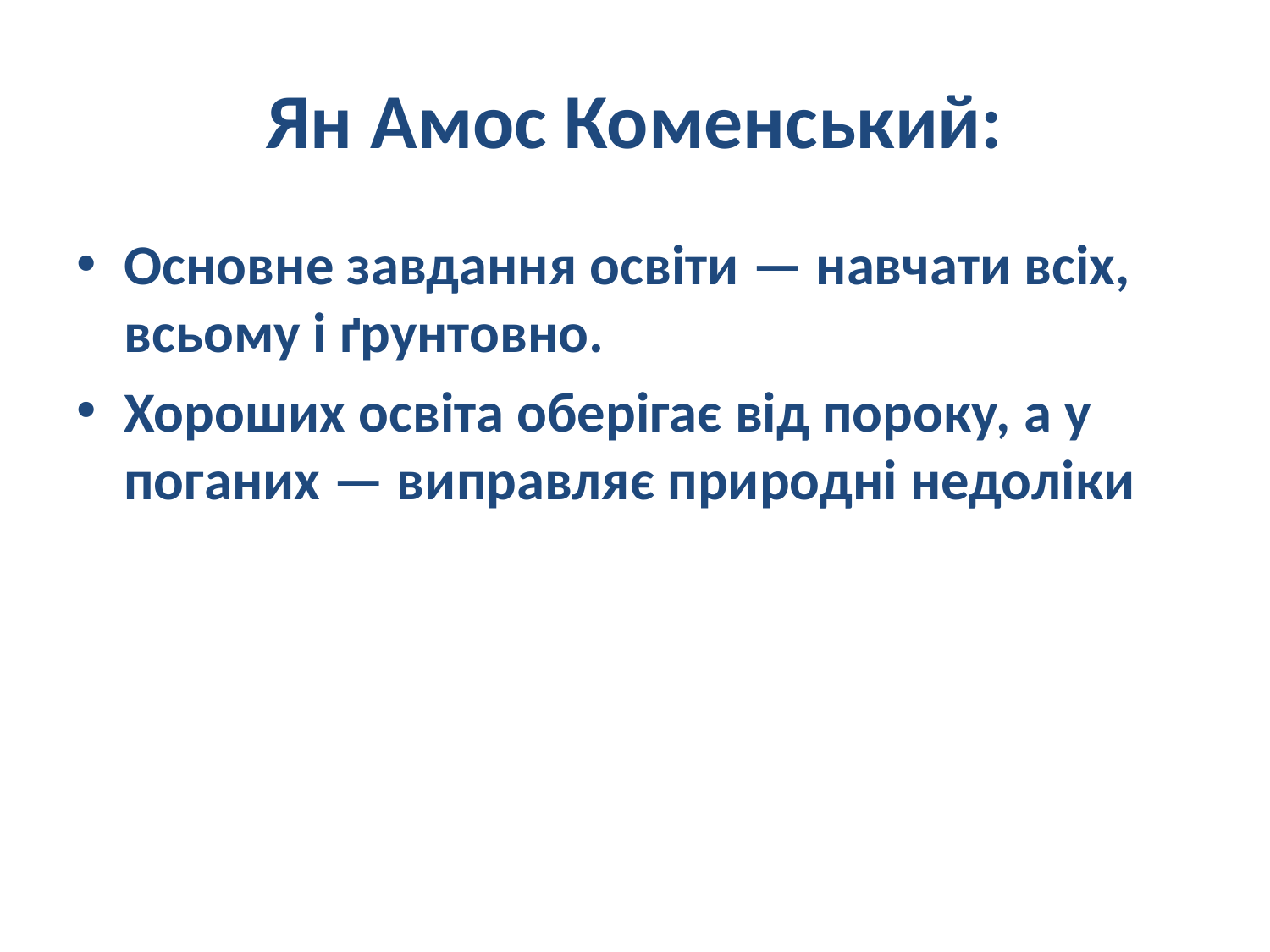

# Ян Амос Коменський:
Основне завдання освіти — навчати всіх, всьому і ґрунтовно.
Хороших освіта оберігає від пороку, а у поганих — виправляє природні недоліки